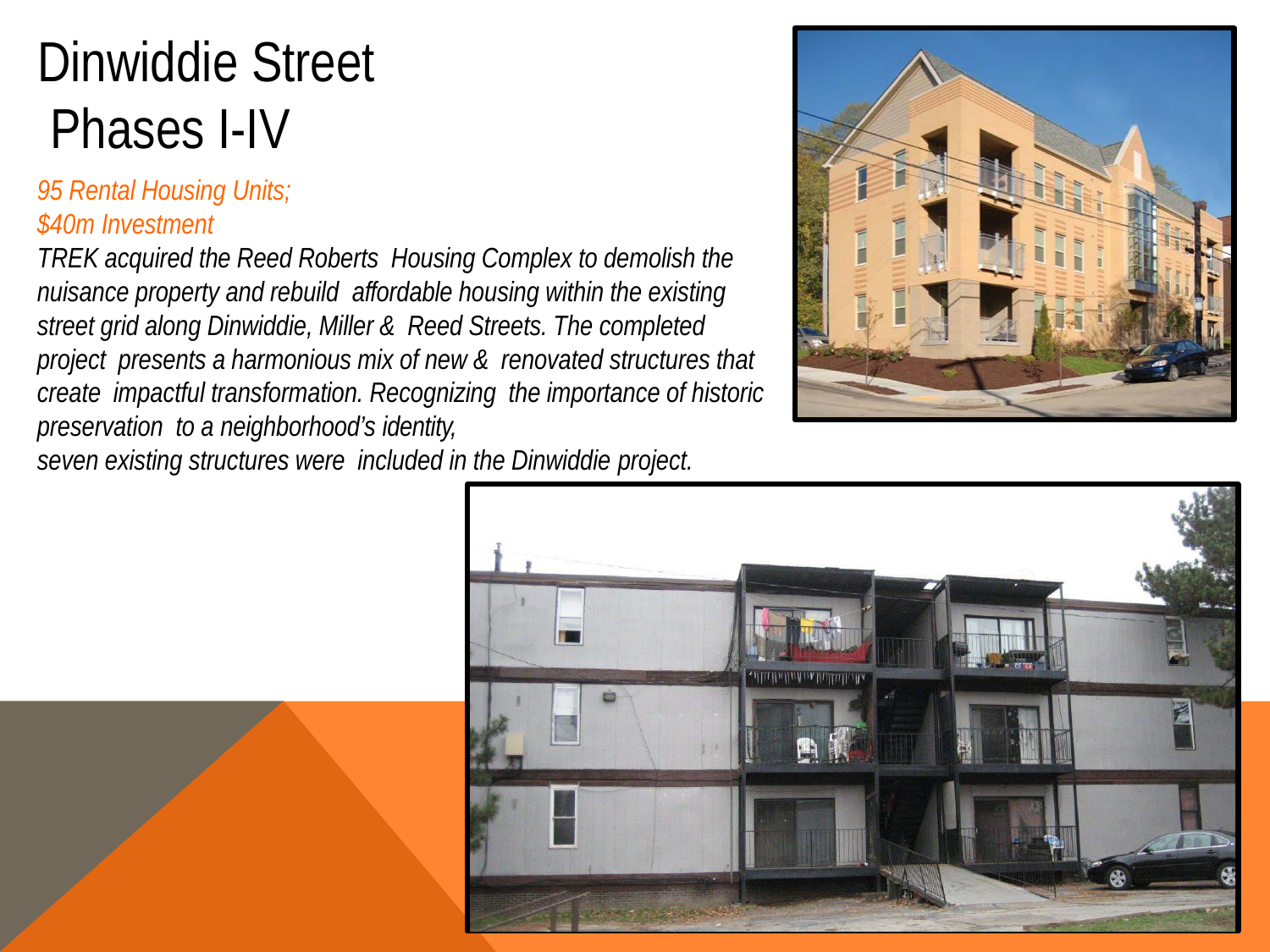

# Dinwiddie Street  Phases I-IV

95 Rental Housing Units;
$40m Investment
TREK acquired the Reed Roberts  Housing Complex to demolish the  nuisance property and rebuild  affordable housing within the existing  street grid along Dinwiddie, Miller &  Reed Streets. The completed project  presents a harmonious mix of new &  renovated structures that create  impactful transformation. Recognizing  the importance of historic preservation  to a neighborhood’s identity,
seven existing structures were  included in the Dinwiddie project.